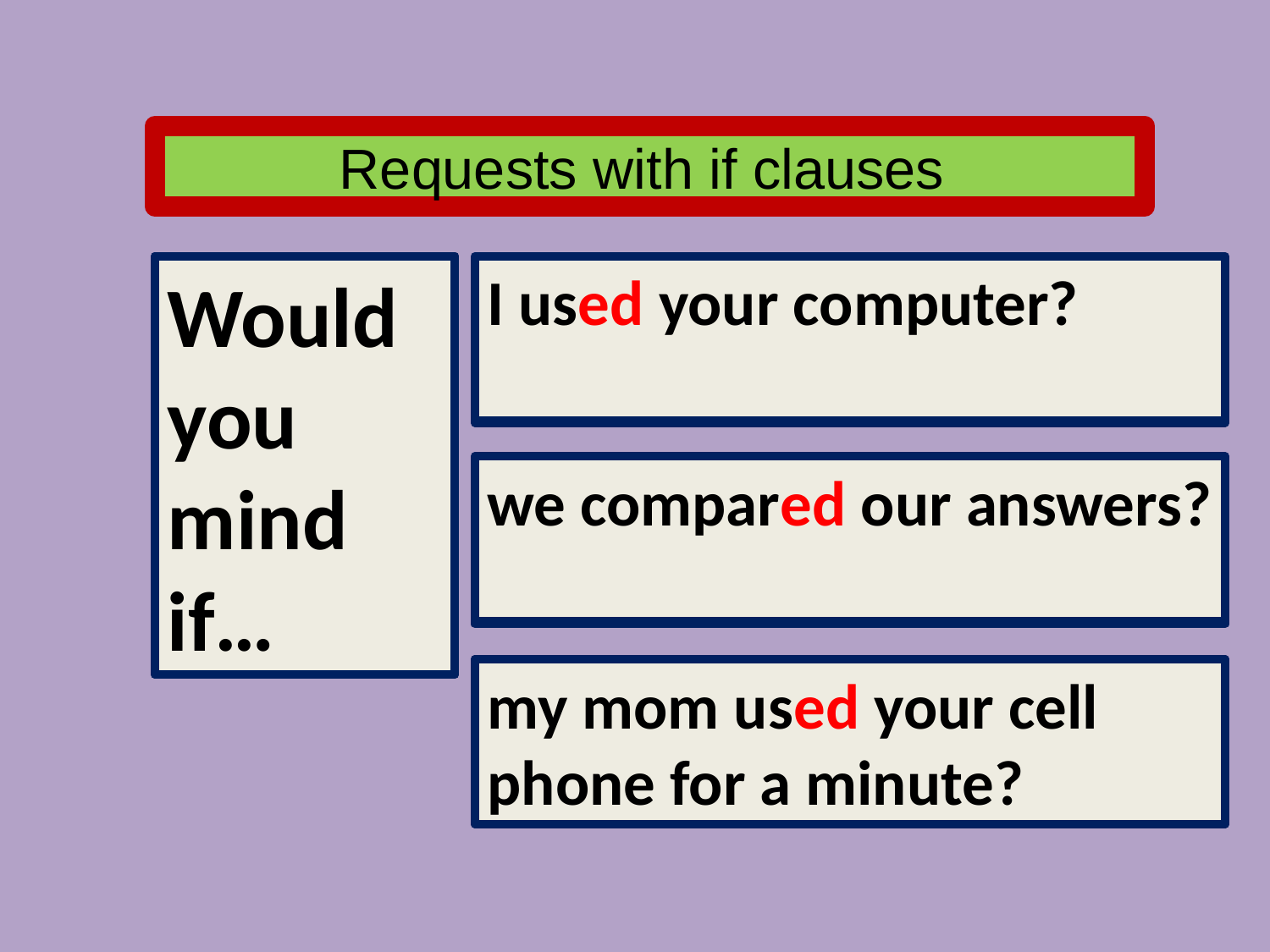

Requests with if clauses

Would it be all right if…
Would you mind if…
I used your computer?

I used your computer?

we compared our answers?

we compared our answers?

my mom used your cell phone for a minute?
my mom used your cell phone for a minute?